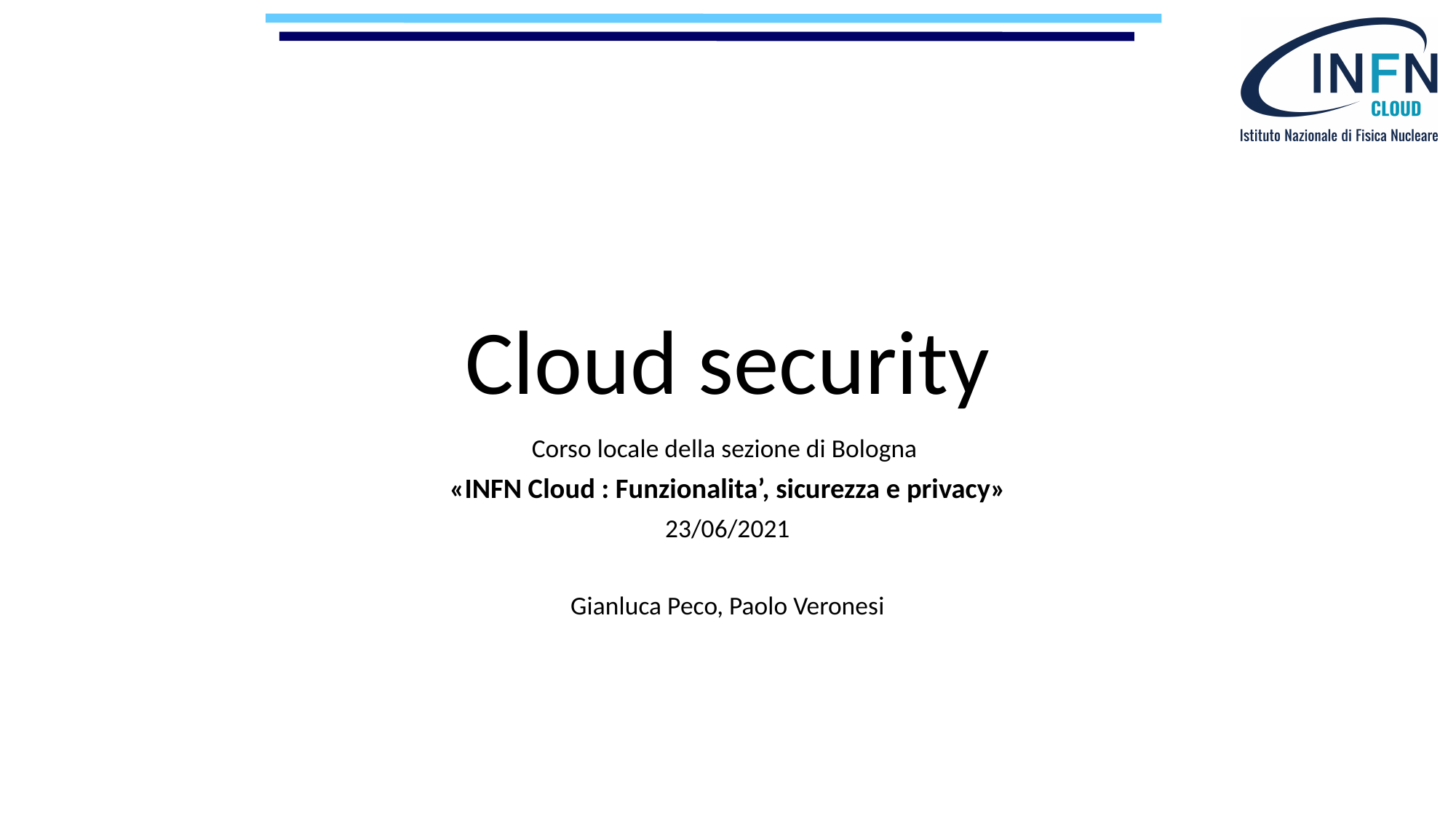

# Cloud security
Corso locale della sezione di Bologna
«INFN Cloud : Funzionalita’, sicurezza e privacy»
23/06/2021

Gianluca Peco, Paolo Veronesi